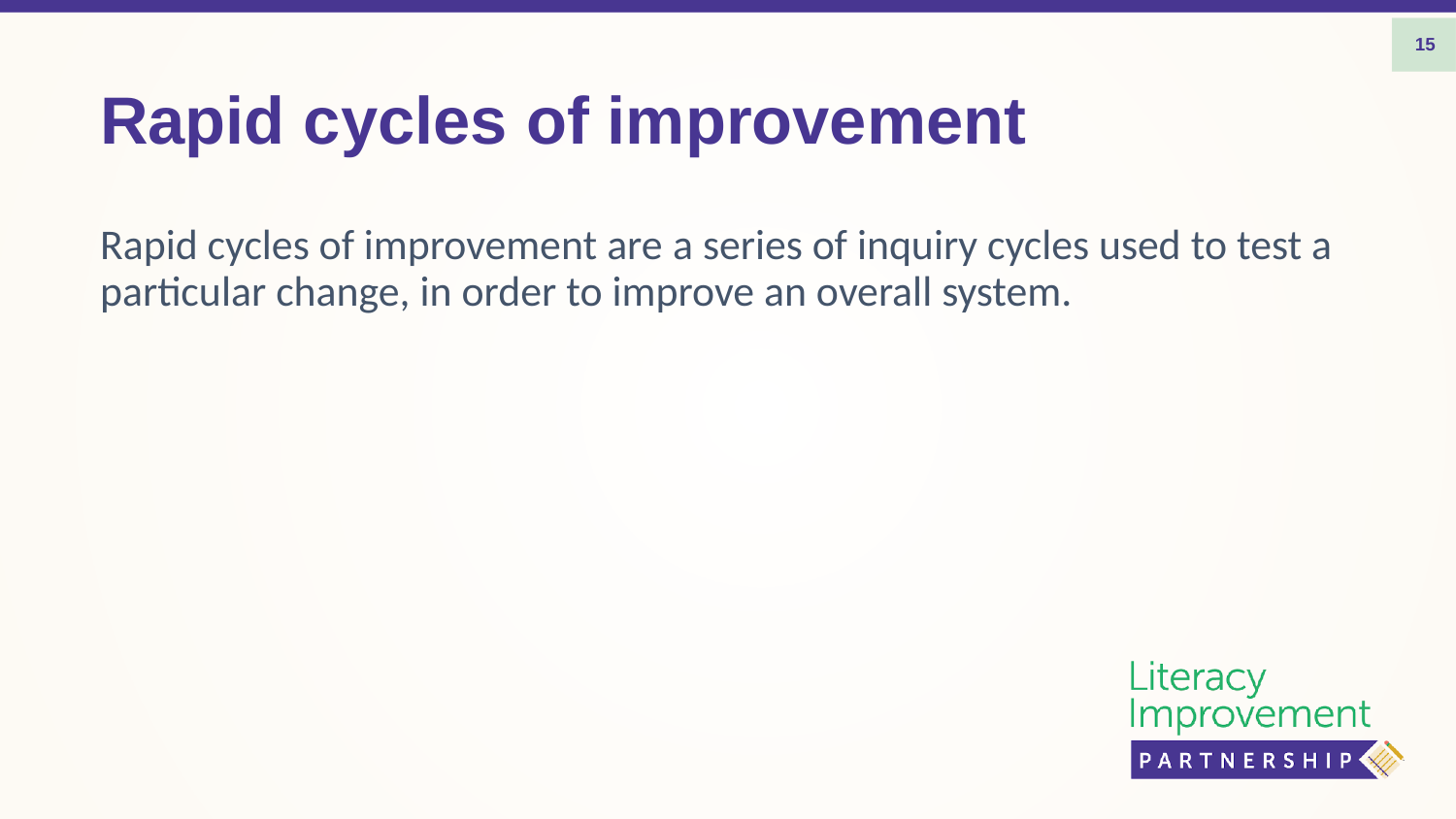

15
# Rapid cycles of improvement
Rapid cycles of improvement are a series of inquiry cycles used to test a particular change, in order to improve an overall system.